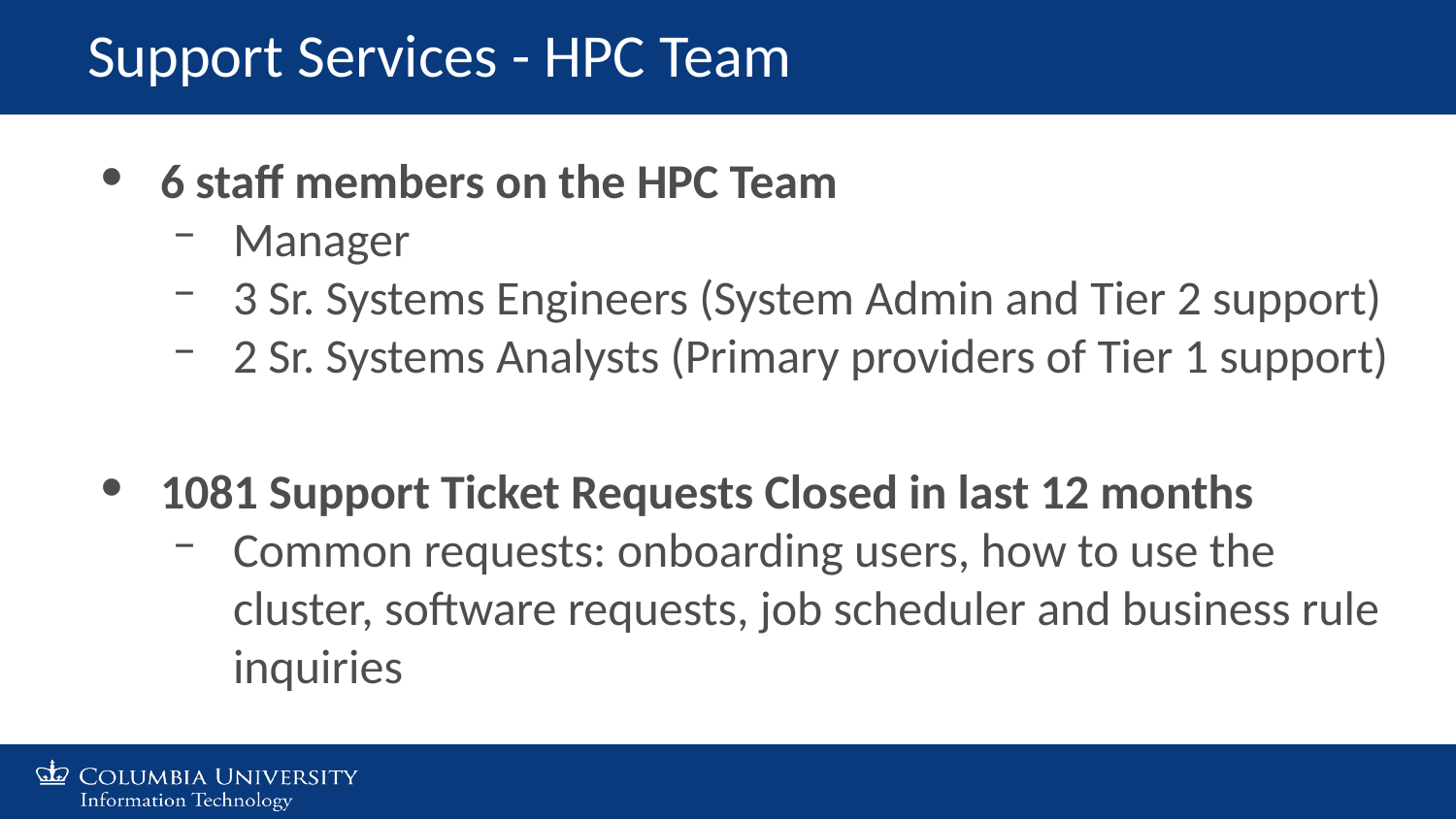

Support Services - HPC Team
6 staff members on the HPC Team
Manager
3 Sr. Systems Engineers (System Admin and Tier 2 support)
2 Sr. Systems Analysts (Primary providers of Tier 1 support)

1081 Support Ticket Requests Closed in last 12 months
Common requests: onboarding users, how to use the cluster, software requests, job scheduler and business rule inquiries